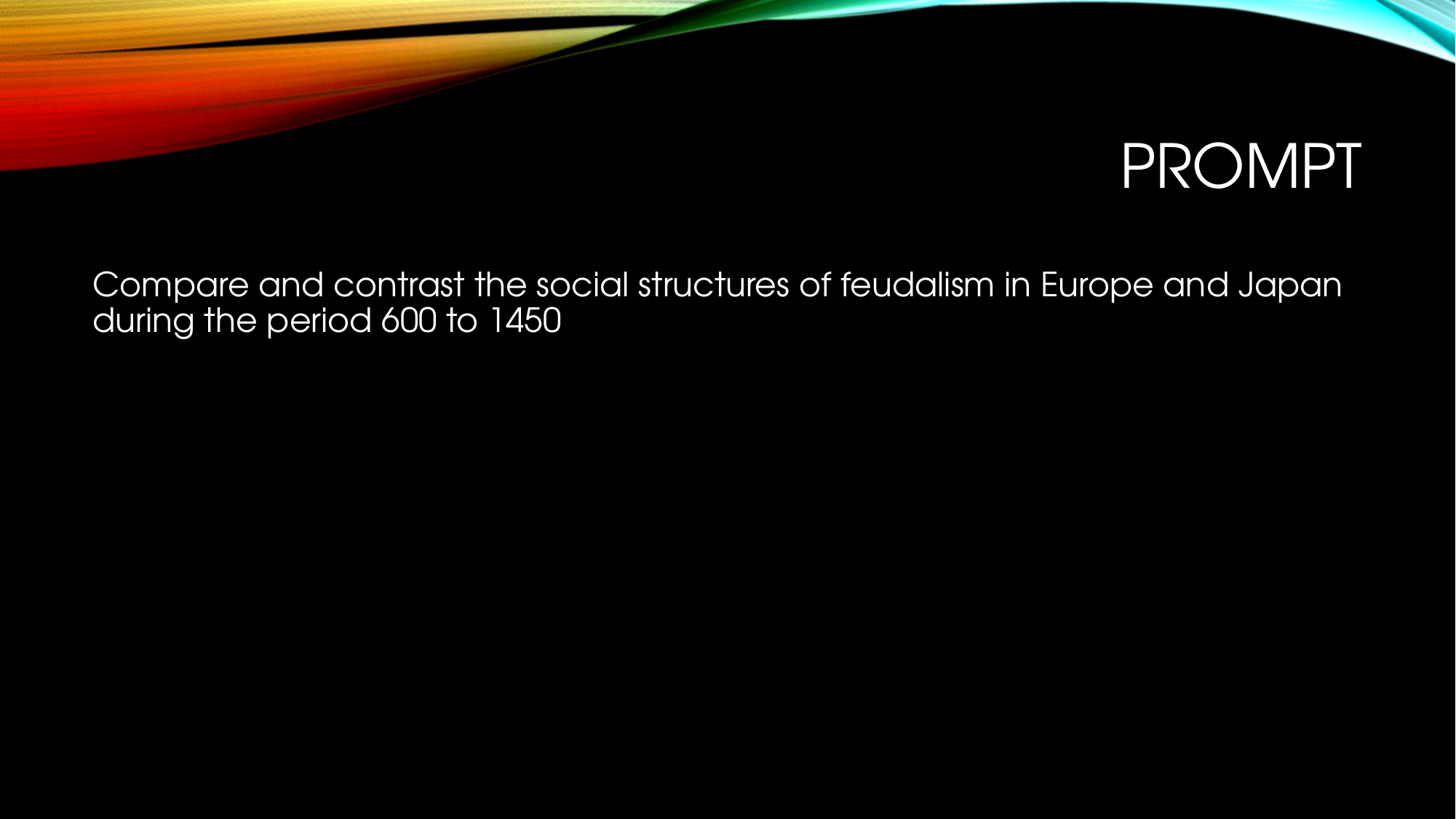

# Prompt
Compare and contrast the social structures of feudalism in Europe and Japan during the period 600 to 1450